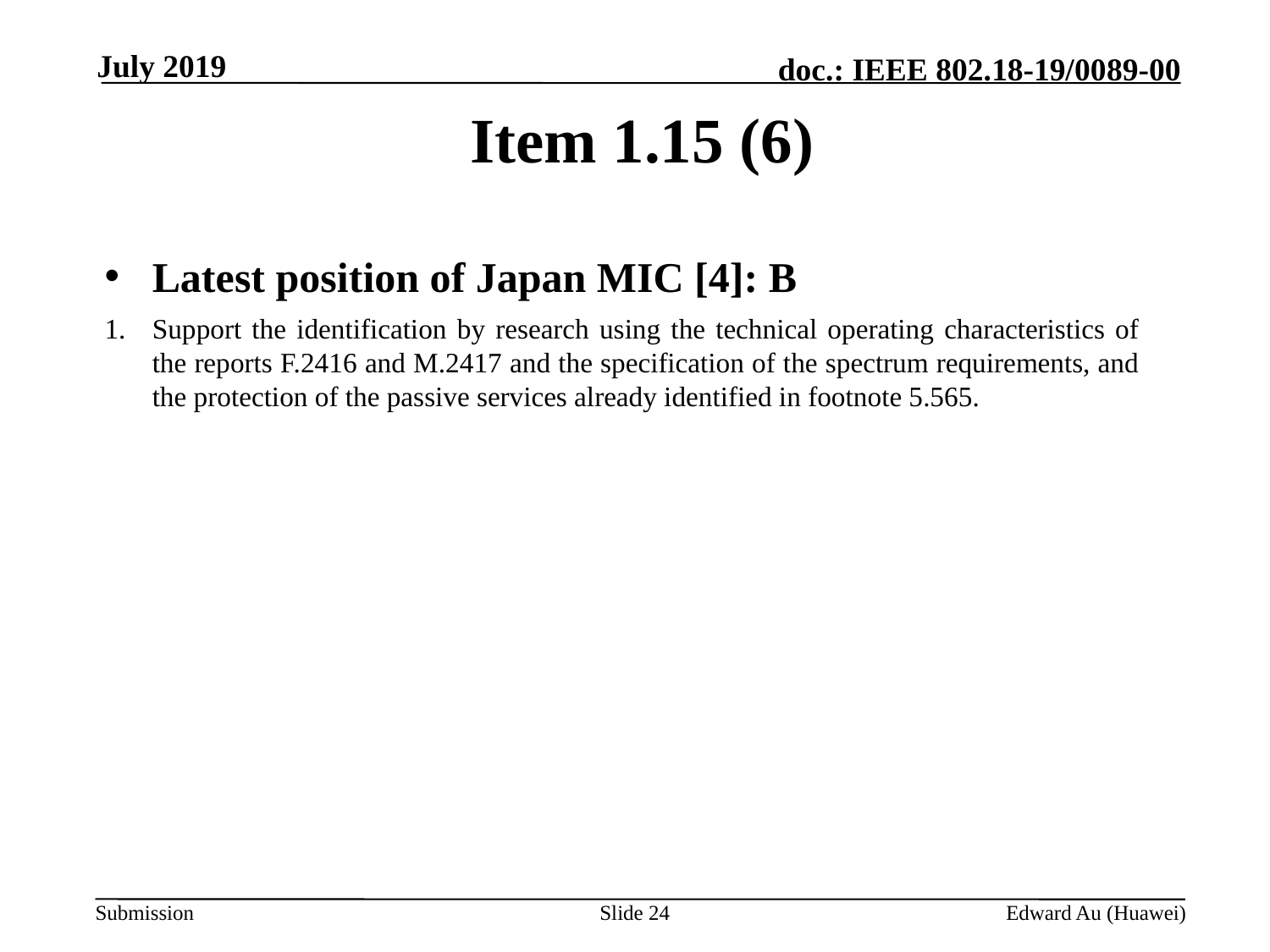

July 2019
# Item 1.15 (6)
Latest position of Japan MIC [4]: B
Support the identification by research using the technical operating characteristics of the reports F.2416 and M.2417 and the specification of the spectrum requirements, and the protection of the passive services already identified in footnote 5.565.

Slide 24
Edward Au (Huawei)